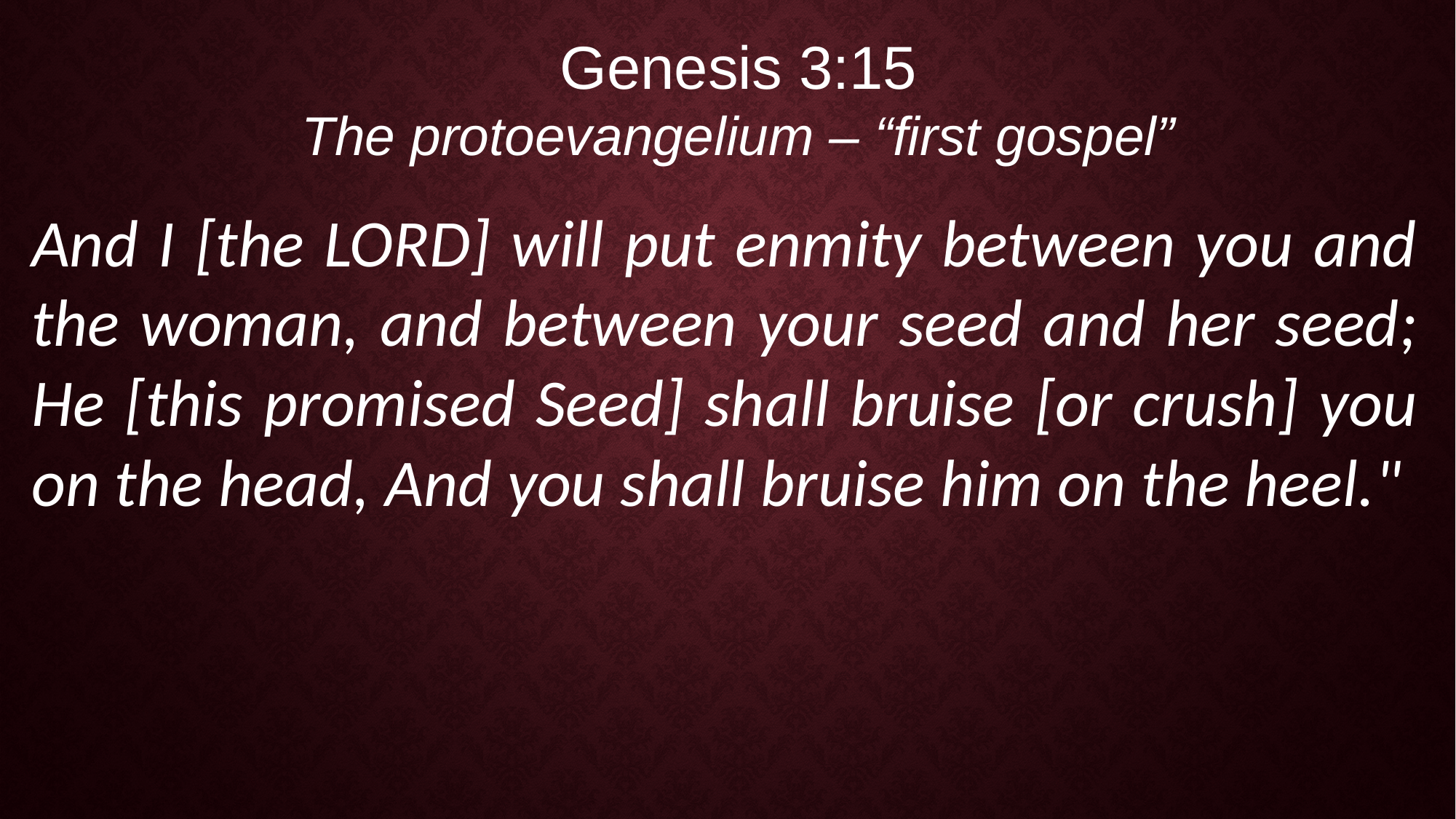

Genesis 3:15
The protoevangelium – “first gospel”
And I [the LORD] will put enmity between you and the woman, and between your seed and her seed; He [this promised Seed] shall bruise [or crush] you on the head, And you shall bruise him on the heel."